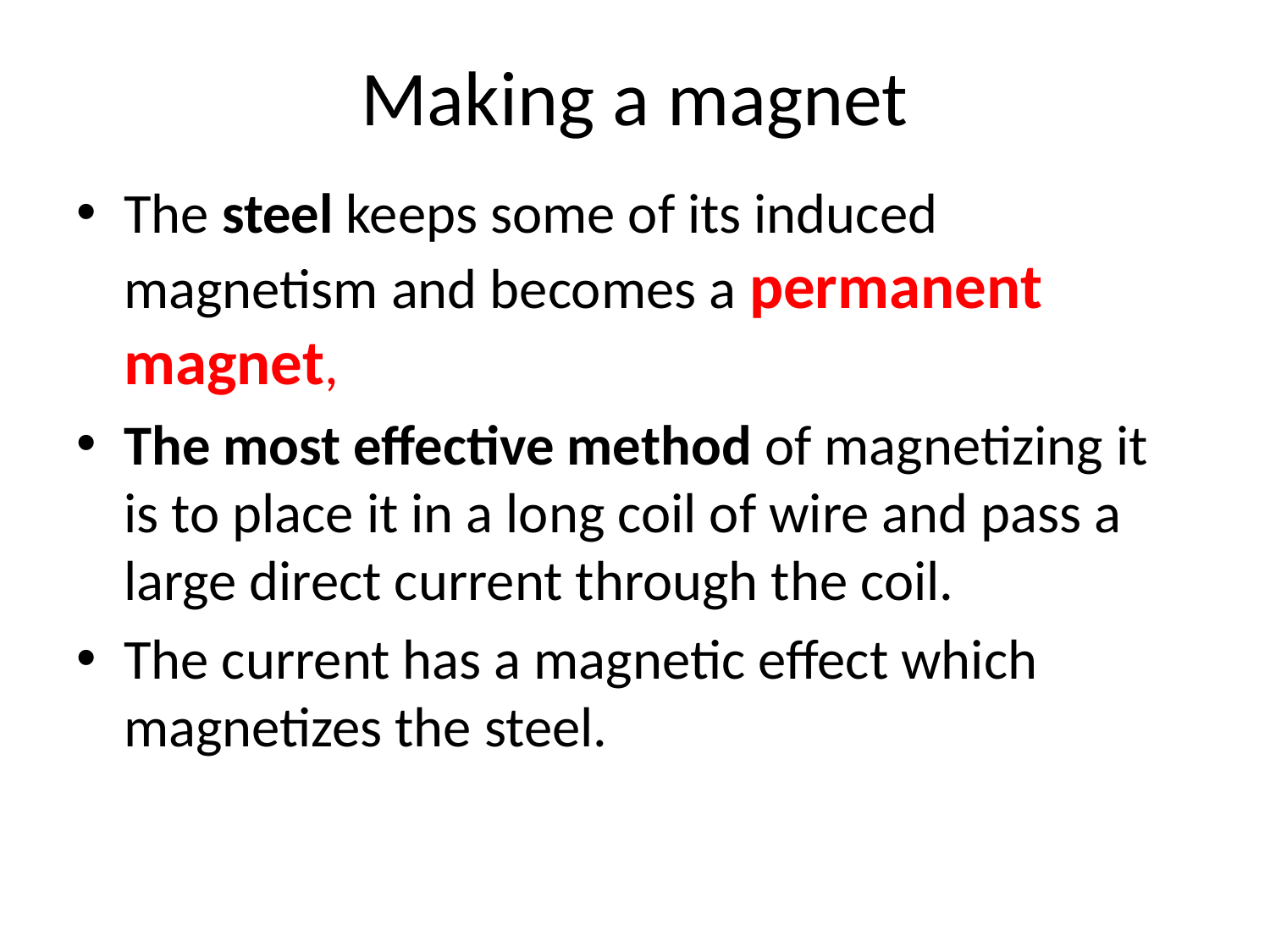

# Making a magnet
The steel keeps some of its induced magnetism and becomes a permanent magnet,
The most effective method of magnetizing it is to place it in a long coil of wire and pass a large direct current through the coil.
The current has a magnetic effect which magnetizes the steel.